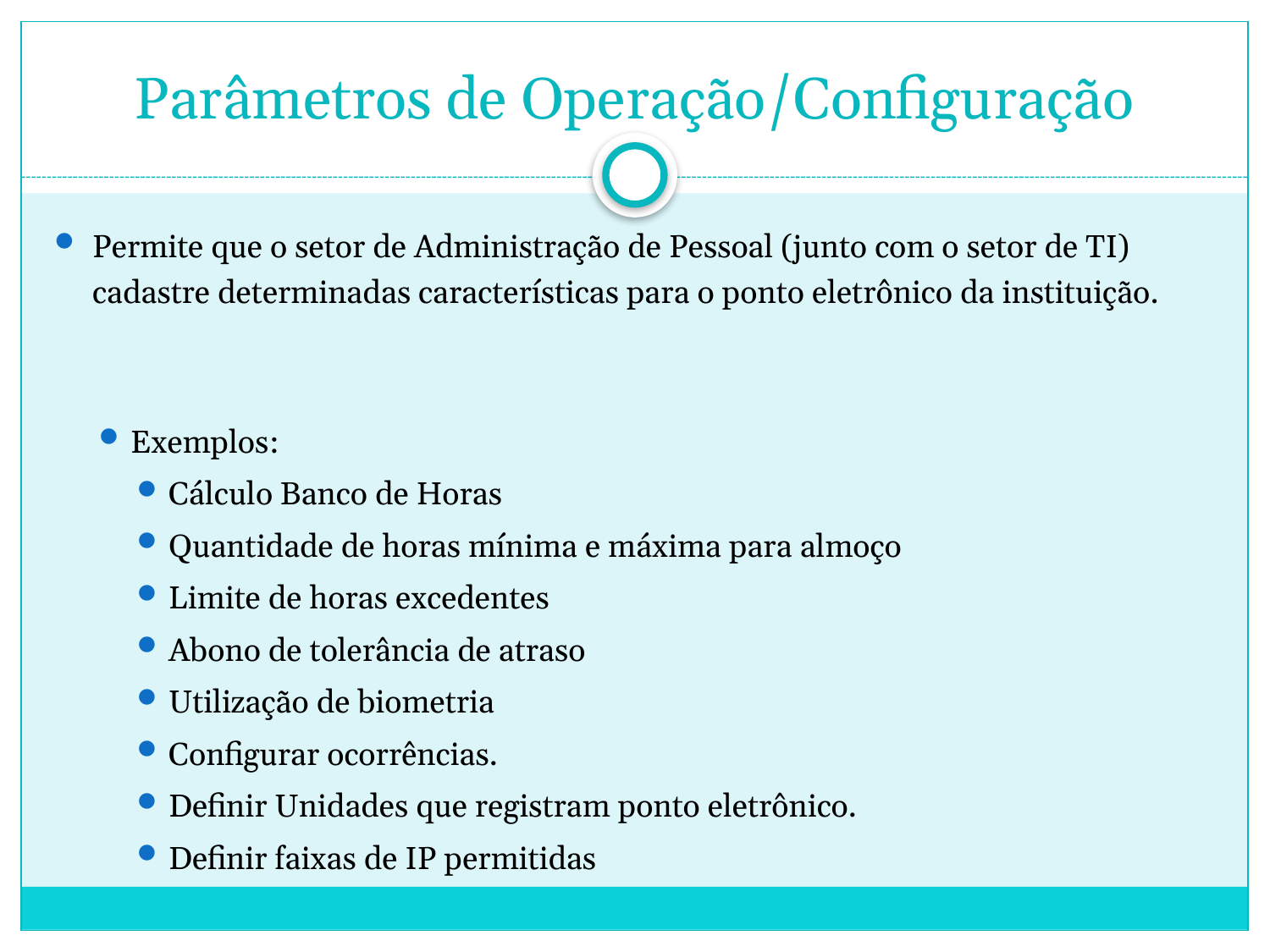

# Parâmetros de Operação/Configuração
Permite que o setor de Administração de Pessoal (junto com o setor de TI) cadastre determinadas características para o ponto eletrônico da instituição.

Exemplos:
Cálculo Banco de Horas
Quantidade de horas mínima e máxima para almoço
Limite de horas excedentes
Abono de tolerância de atraso
Utilização de biometria
Configurar ocorrências.
Definir Unidades que registram ponto eletrônico.
Definir faixas de IP permitidas